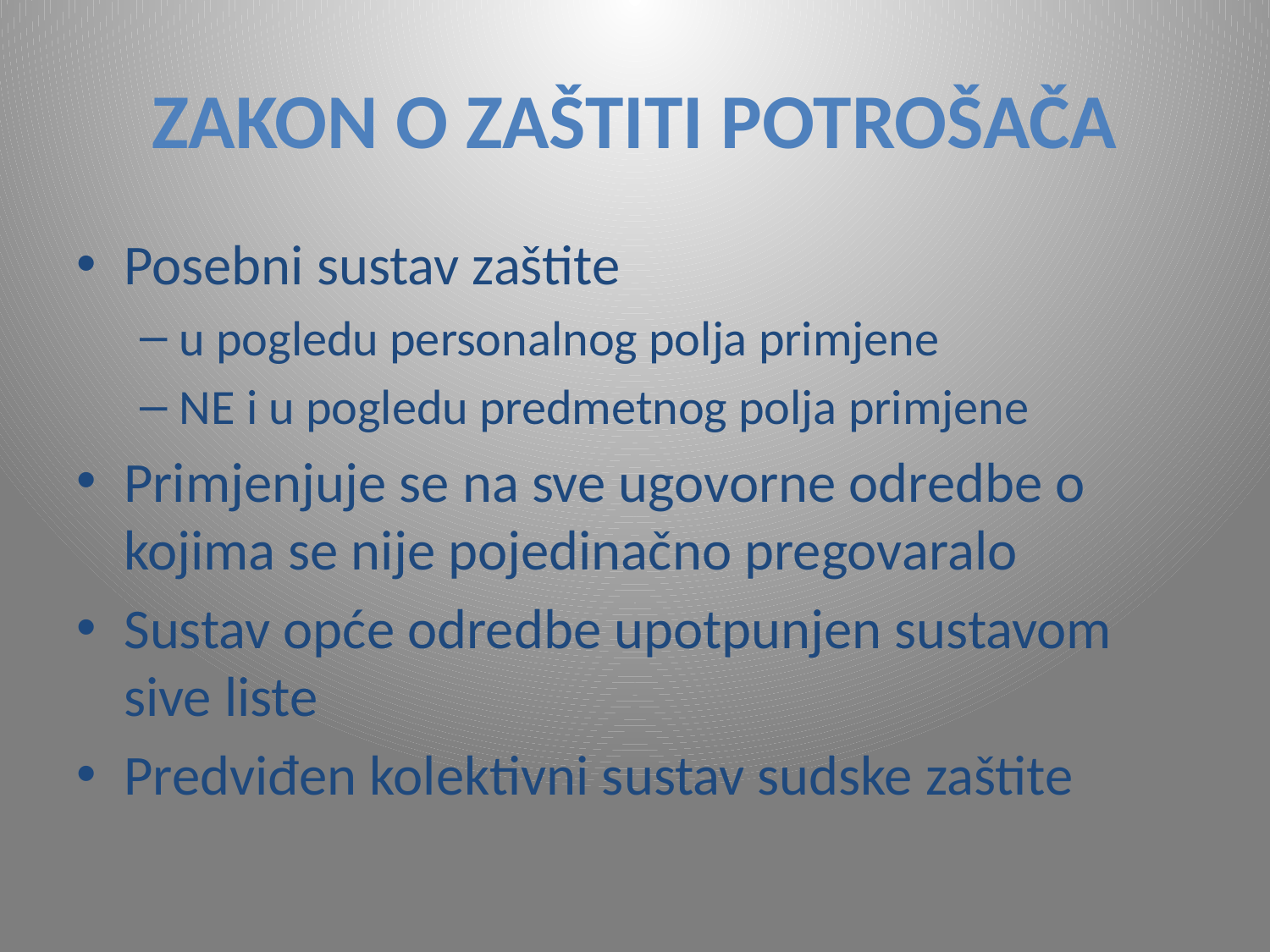

# ZAKON O ZAŠTITI POTROŠAČA
Posebni sustav zaštite
u pogledu personalnog polja primjene
NE i u pogledu predmetnog polja primjene
Primjenjuje se na sve ugovorne odredbe o kojima se nije pojedinačno pregovaralo
Sustav opće odredbe upotpunjen sustavom sive liste
Predviđen kolektivni sustav sudske zaštite